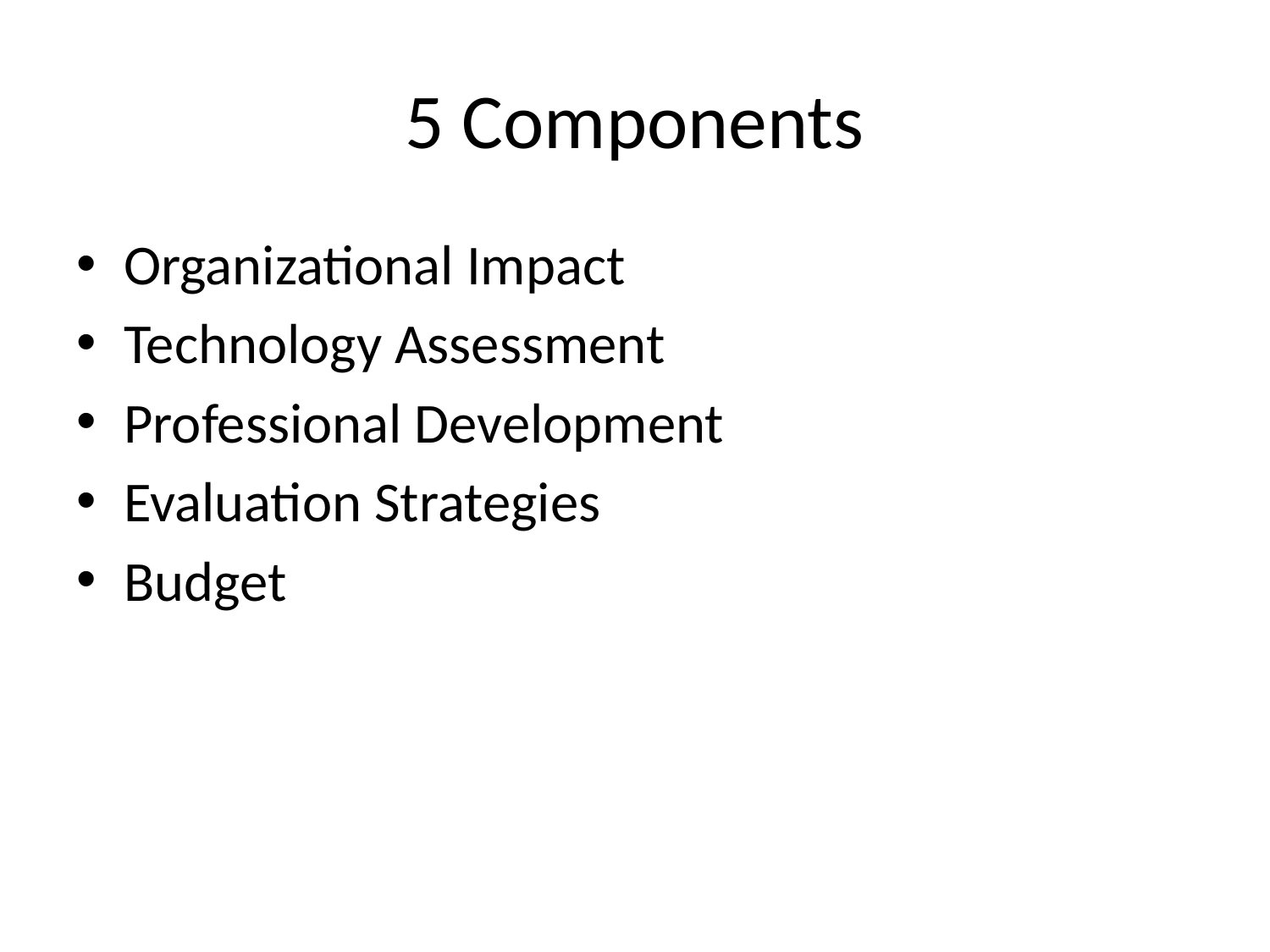

# 5 Components
Organizational Impact
Technology Assessment
Professional Development
Evaluation Strategies
Budget